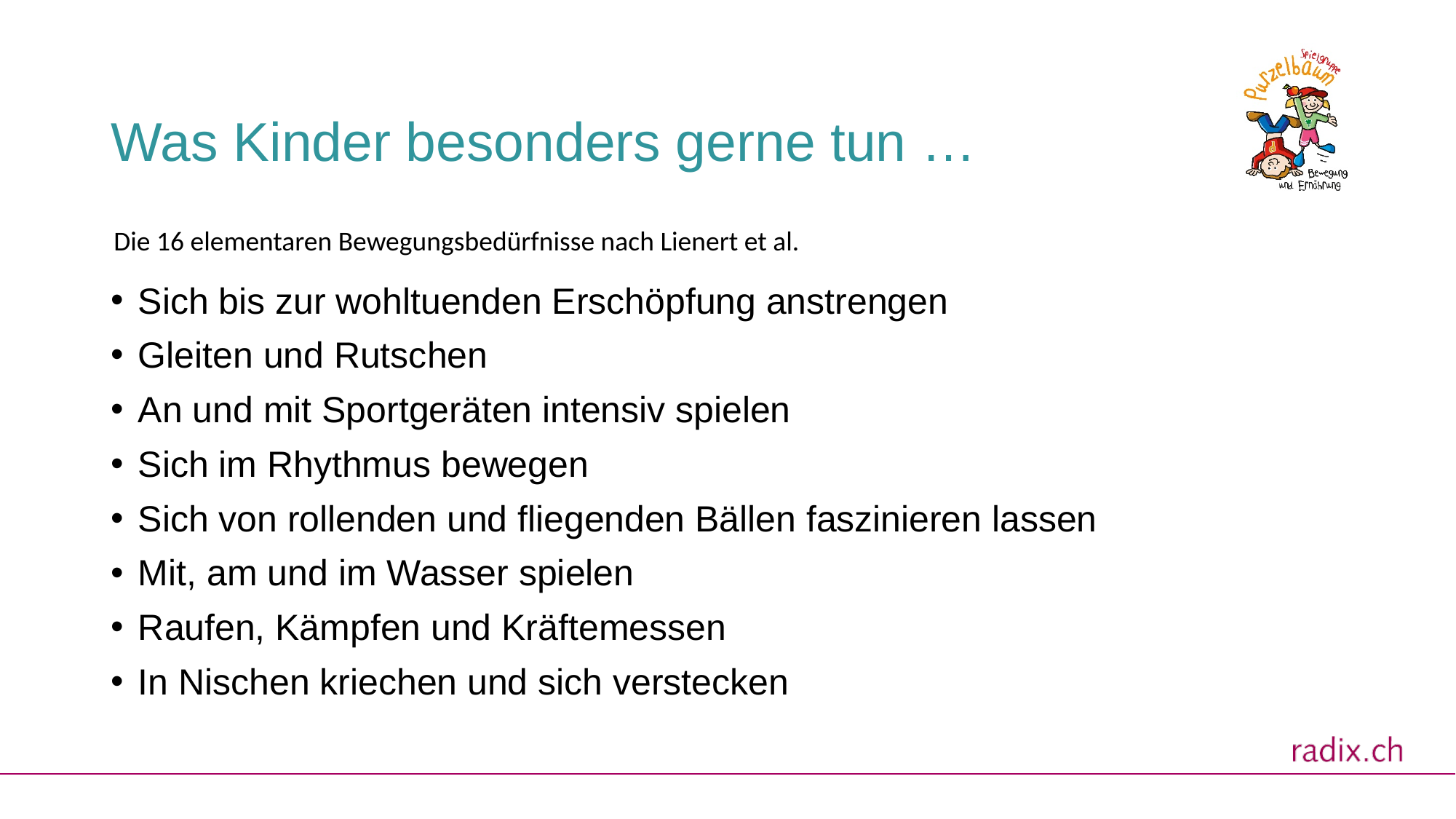

# Was Kinder besonders gerne tun …

Sich bis zur wohltuenden Erschöpfung anstrengen
Gleiten und Rutschen
An und mit Sportgeräten intensiv spielen
Sich im Rhythmus bewegen
Sich von rollenden und fliegenden Bällen faszinieren lassen
Mit, am und im Wasser spielen
Raufen, Kämpfen und Kräftemessen
In Nischen kriechen und sich verstecken
Die 16 elementaren Bewegungsbedürfnisse nach Lienert et al.